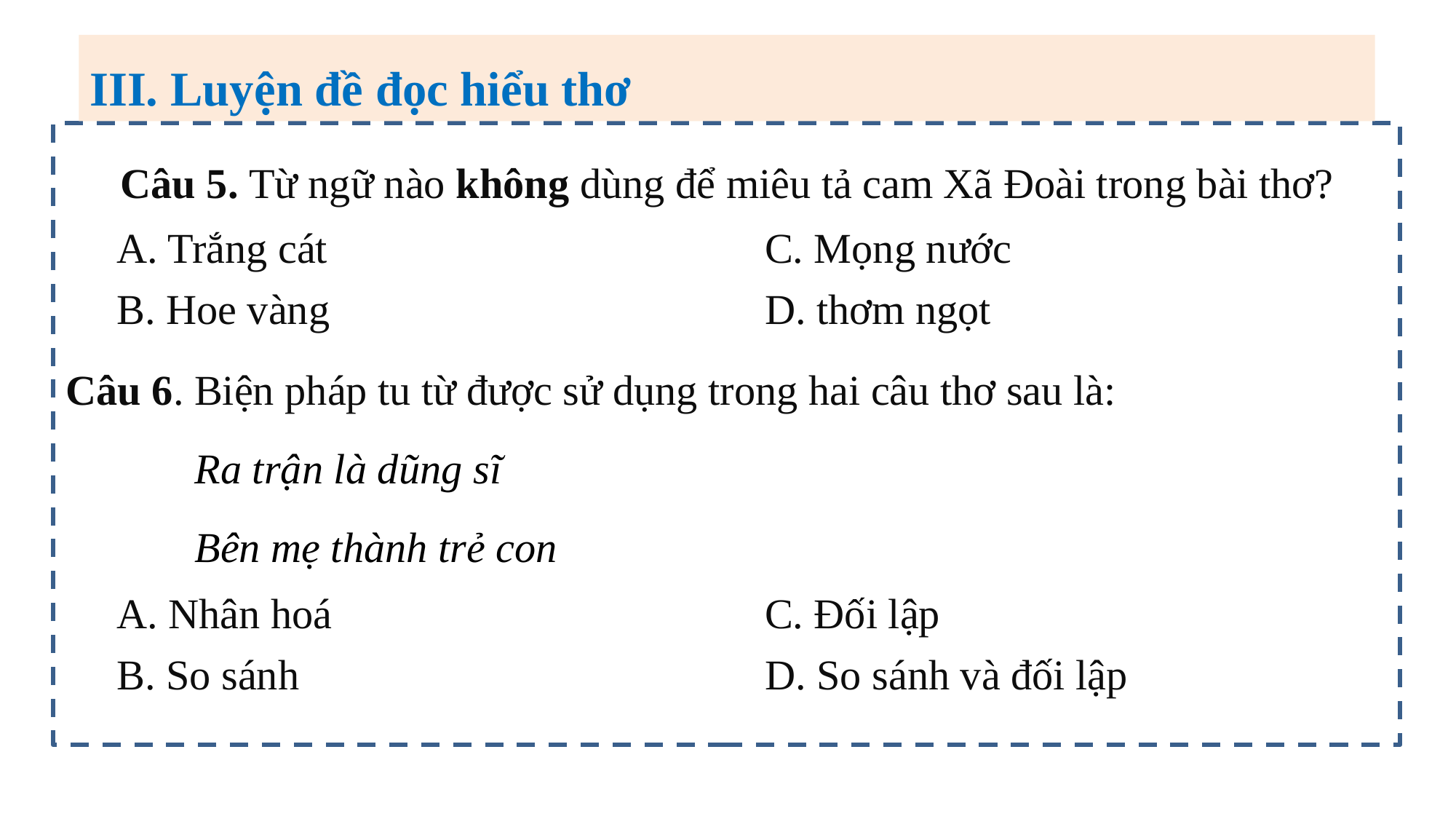

III. Luyện đề đọc hiểu thơ

Câu 5. Từ ngữ nào không dùng để miêu tả cam Xã Đoài trong bài thơ?
| A. Trắng cát B. Hoe vàng | C. Mọng nước D. thơm ngọt |
| --- | --- |
Câu 6. Biện pháp tu từ được sử dụng trong hai câu thơ sau là:
Ra trận là dũng sĩ
Bên mẹ thành trẻ con
| A. Nhân hoá B. So sánh | C. Đối lập D. So sánh và đối lập |
| --- | --- |